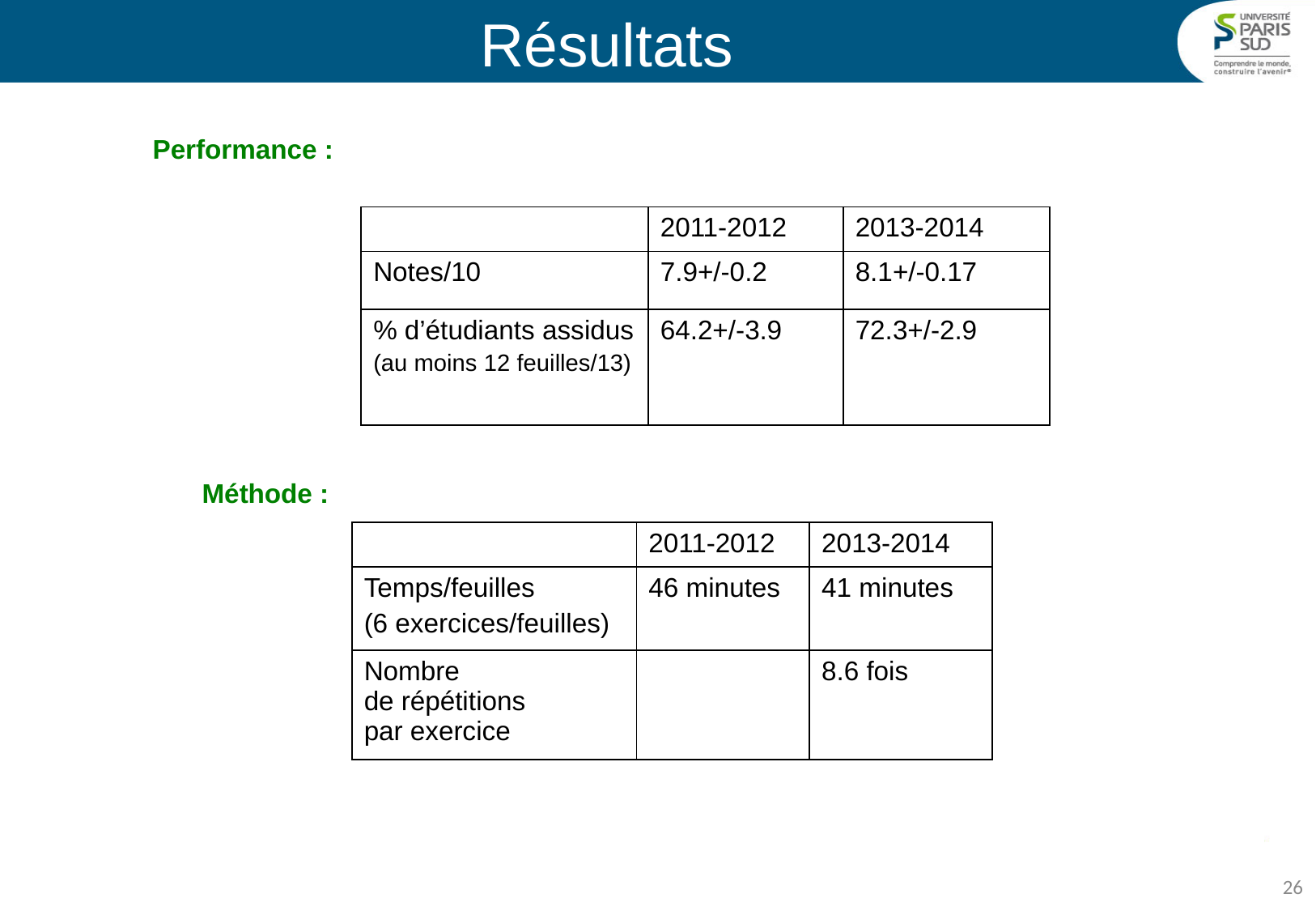

# Résultats

Performance :
|  | 2011-2012 | 2013-2014 |
| --- | --- | --- |
| Notes/10 | 7.9+/-0.2 | 8.1+/-0.17 |
| % d’étudiants assidus (au moins 12 feuilles/13) | 64.2+/-3.9 | 72.3+/-2.9 |
Méthode :
|  | 2011-2012 | 2013-2014 |
| --- | --- | --- |
| Temps/feuilles (6 exercices/feuilles) | 46 minutes | 41 minutes |
| Nombre de répétitions par exercice |  | 8.6 fois |